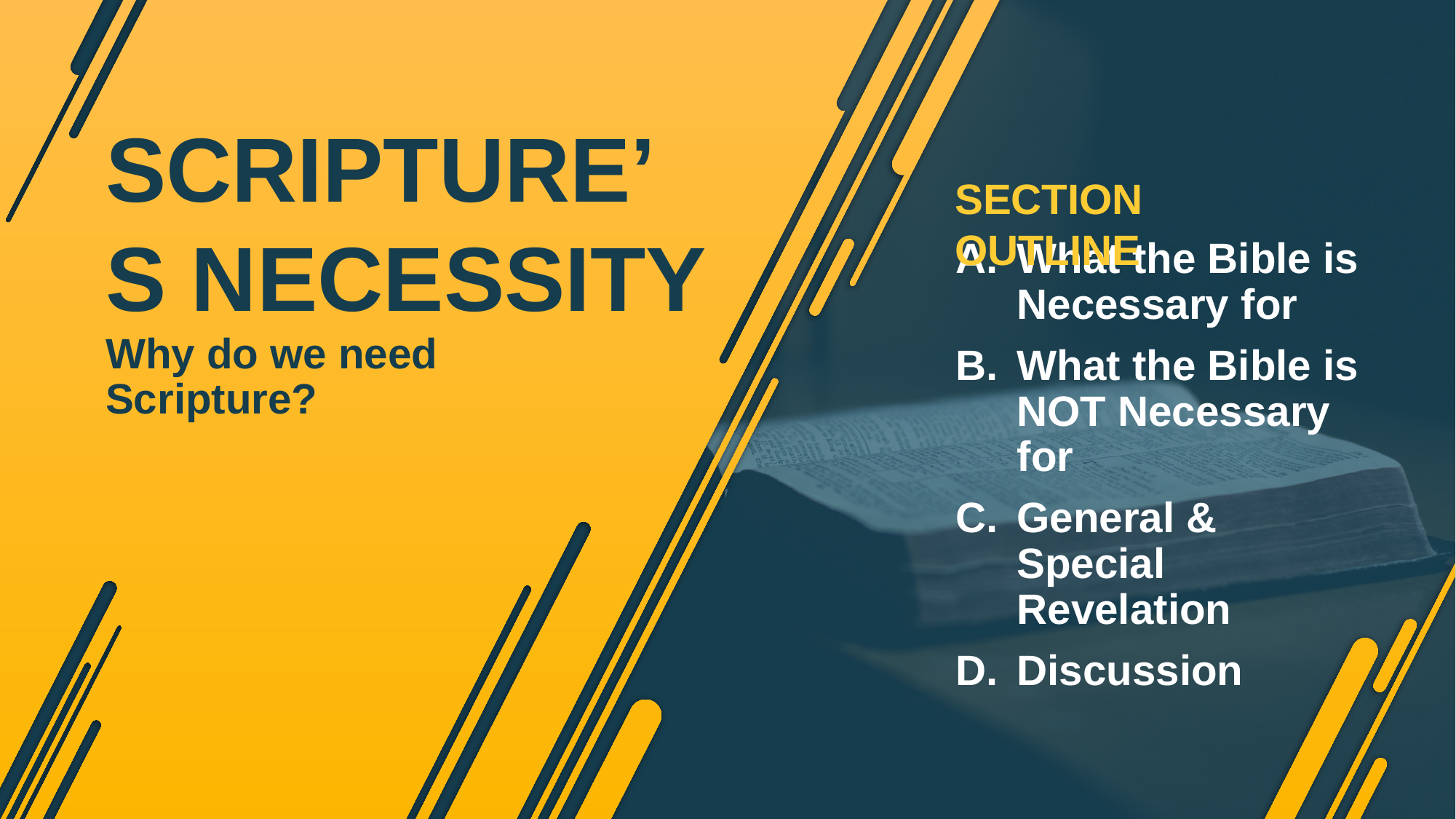

# SCRIPTURE’S NECESSITY
SECTION OUTLINE
What the Bible is Necessary for
What the Bible is NOT Necessary for
General & Special Revelation
Discussion
Why do we need Scripture?